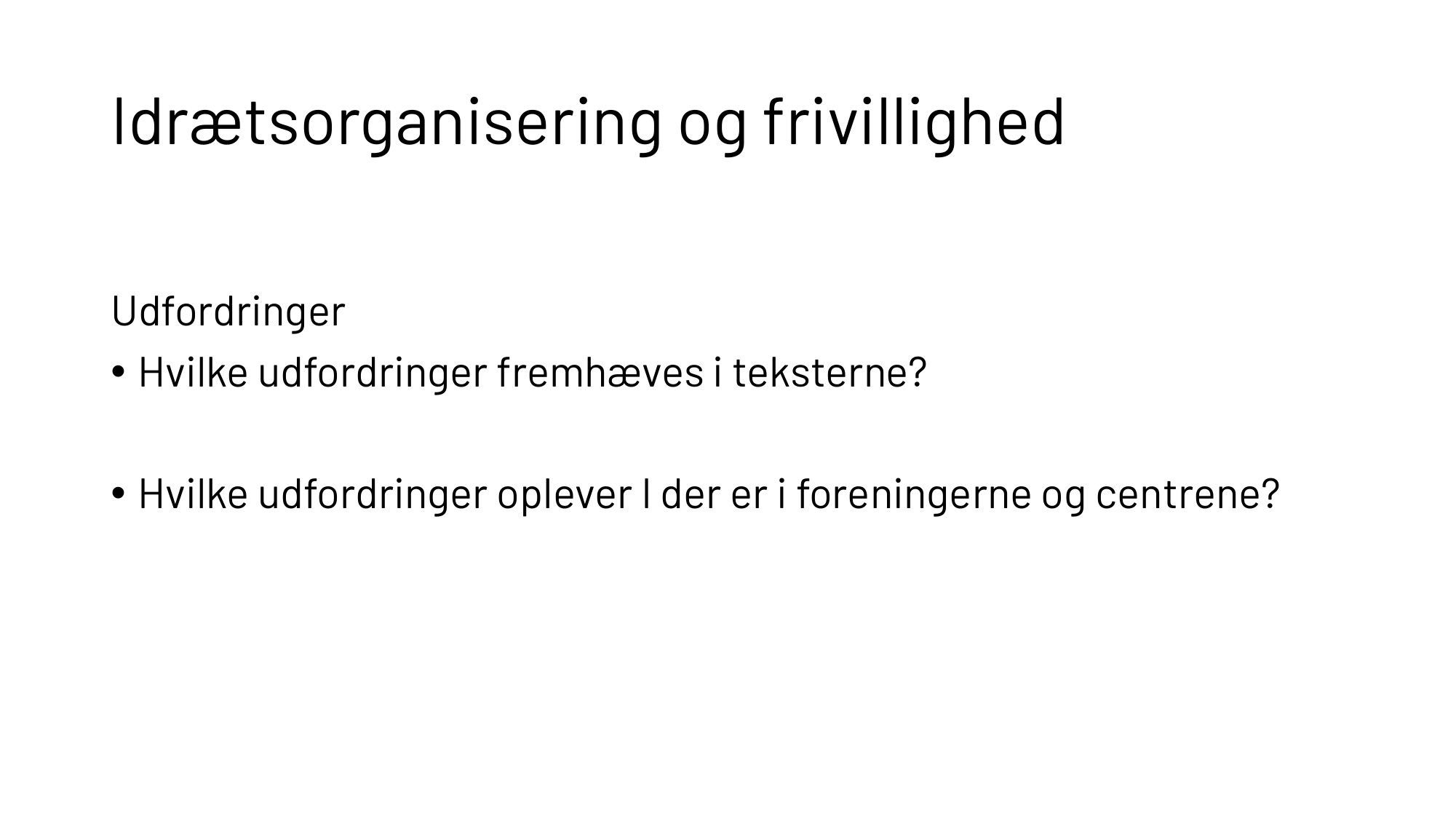

# Idrætsorganisering og frivillighed

Udfordringer
Hvilke udfordringer fremhæves i teksterne?

Hvilke udfordringer oplever I der er i foreningerne og centrene?